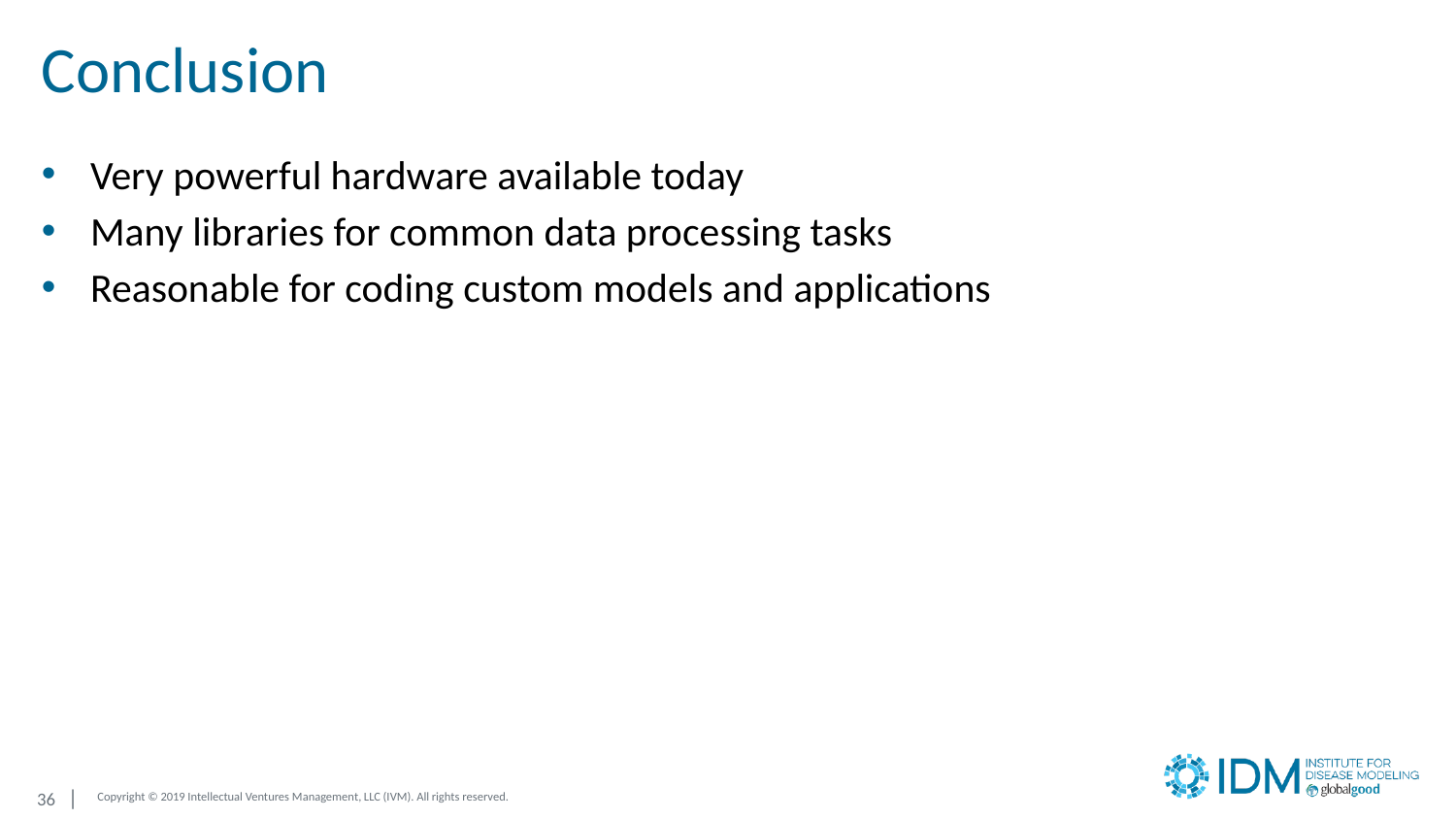

# Conclusion
Very powerful hardware available today
Many libraries for common data processing tasks
Reasonable for coding custom models and applications